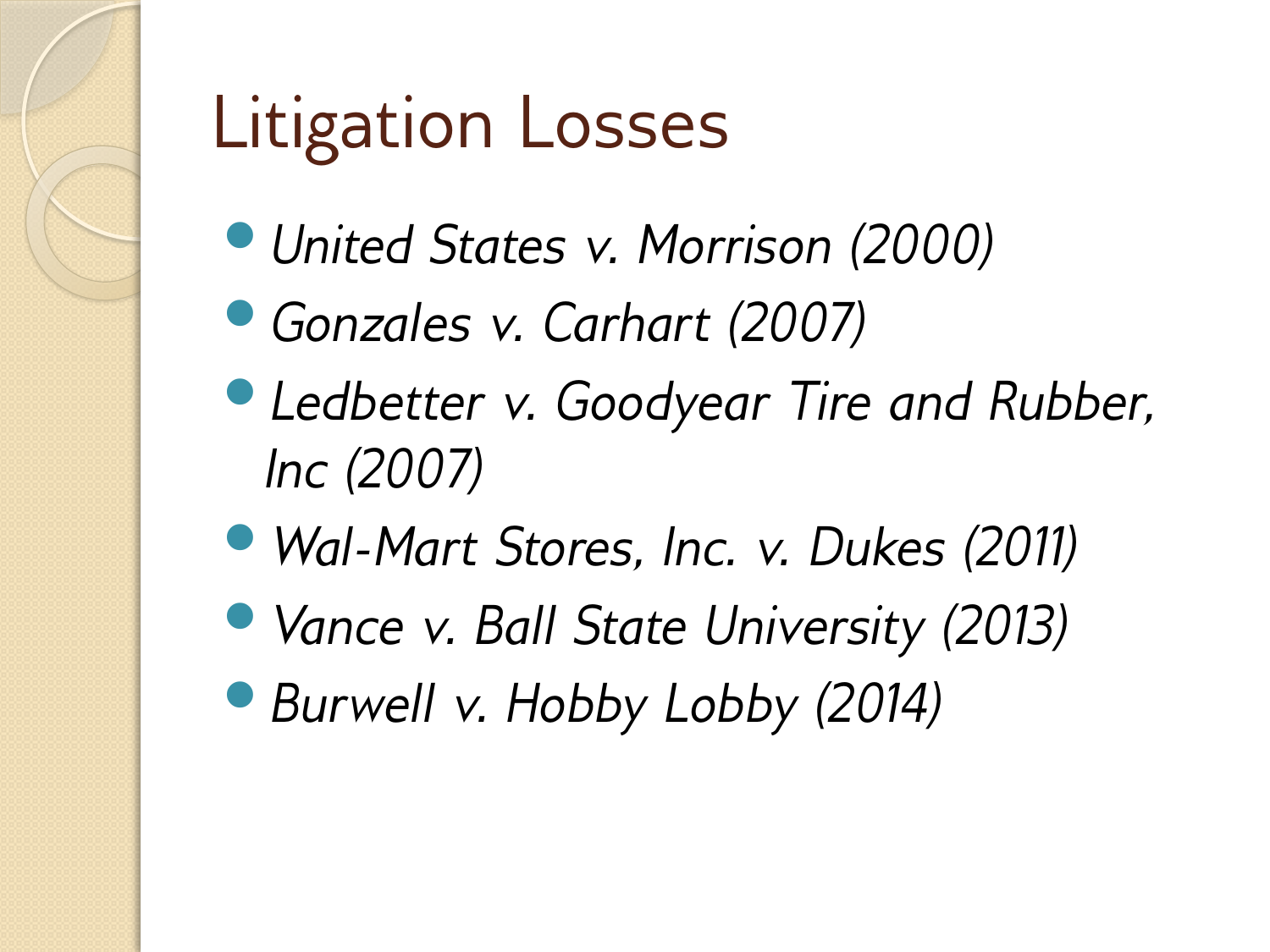

# Litigation Losses
United States v. Morrison (2000)
Gonzales v. Carhart (2007)
Ledbetter v. Goodyear Tire and Rubber, Inc (2007)
Wal-Mart Stores, Inc. v. Dukes (2011)
Vance v. Ball State University (2013)
Burwell v. Hobby Lobby (2014)